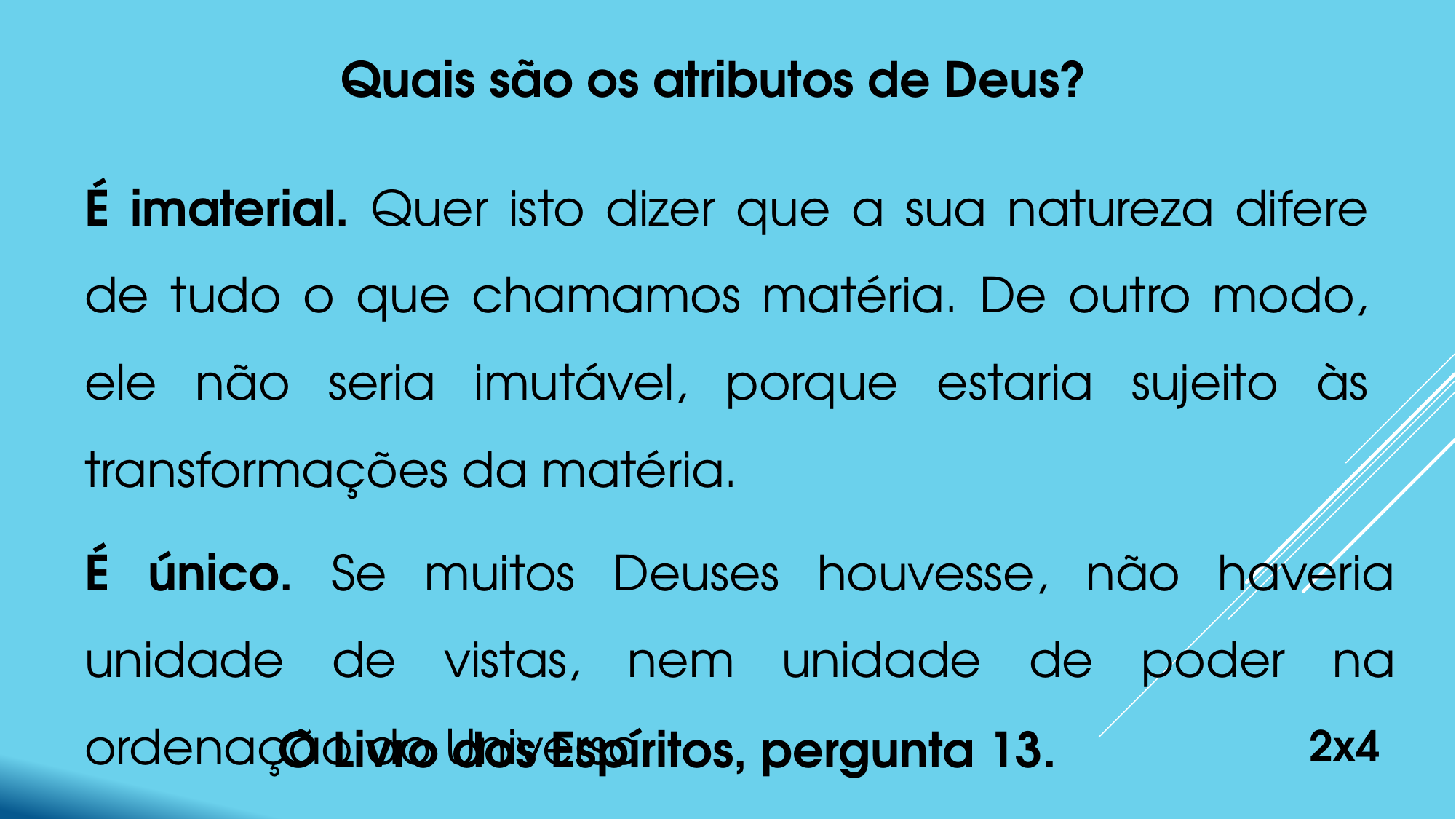

Quais são os atributos de Deus?
É imaterial. Quer isto dizer que a sua natureza difere de tudo o que chamamos matéria. De outro modo, ele não seria imutável, porque estaria sujeito às transformações da matéria.
É único. Se muitos Deuses houvesse, não haveria unidade de vistas, nem unidade de poder na ordenação do Universo.
O Livro dos Espíritos, pergunta 13.
2x4